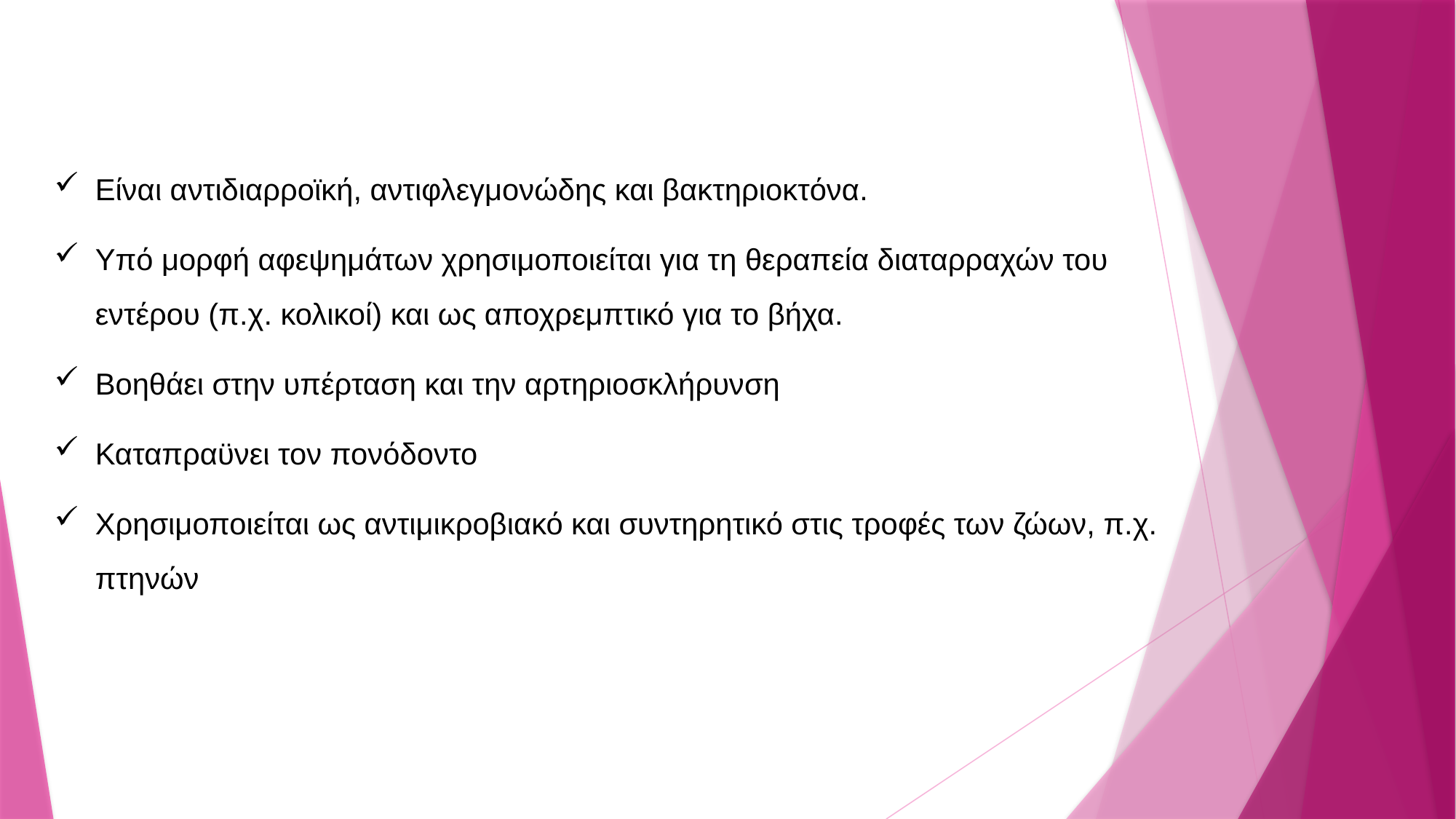

Είναι αντιδιαρροϊκή, αντιφλεγμονώδης και βακτηριοκτόνα.
Υπό μορφή αφεψημάτων χρησιμοποιείται για τη θεραπεία διαταρραχών του εντέρου (π.χ. κολικοί) και ως αποχρεμπτικό για το βήχα.
Βοηθάει στην υπέρταση και την αρτηριοσκλήρυνση
Καταπραϋνει τον πονόδοντο
Χρησιμοποιείται ως αντιμικροβιακό και συντηρητικό στις τροφές των ζώων, π.χ. πτηνών